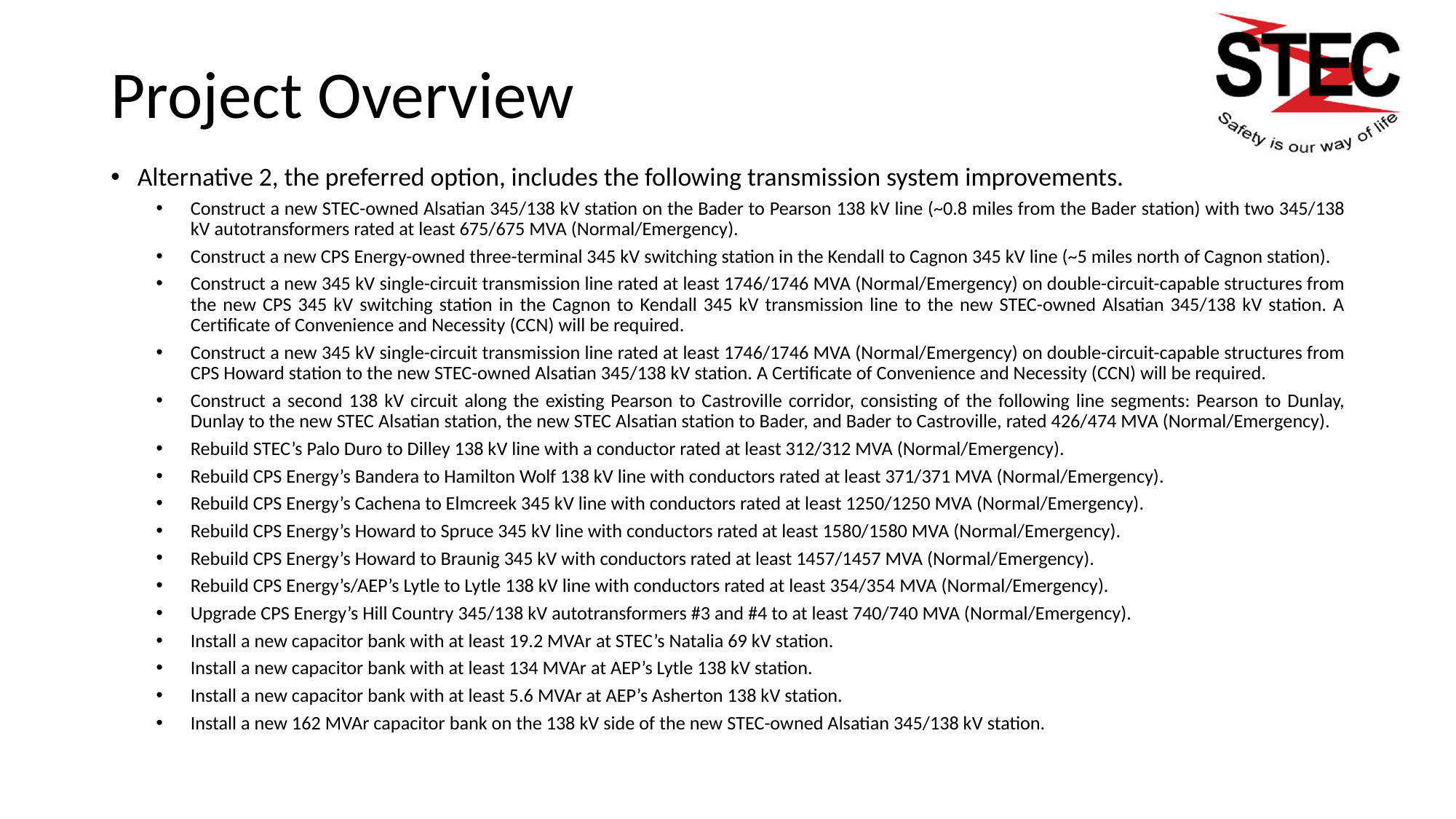

# Project Overview
Alternative 2, the preferred option, includes the following transmission system improvements.
Construct a new STEC-owned Alsatian 345/138 kV station on the Bader to Pearson 138 kV line (~0.8 miles from the Bader station) with two 345/138 kV autotransformers rated at least 675/675 MVA (Normal/Emergency).
Construct a new CPS Energy-owned three-terminal 345 kV switching station in the Kendall to Cagnon 345 kV line (~5 miles north of Cagnon station).
Construct a new 345 kV single-circuit transmission line rated at least 1746/1746 MVA (Normal/Emergency) on double-circuit-capable structures from the new CPS 345 kV switching station in the Cagnon to Kendall 345 kV transmission line to the new STEC-owned Alsatian 345/138 kV station. A Certificate of Convenience and Necessity (CCN) will be required.
Construct a new 345 kV single-circuit transmission line rated at least 1746/1746 MVA (Normal/Emergency) on double-circuit-capable structures from CPS Howard station to the new STEC-owned Alsatian 345/138 kV station. A Certificate of Convenience and Necessity (CCN) will be required.
Construct a second 138 kV circuit along the existing Pearson to Castroville corridor, consisting of the following line segments: Pearson to Dunlay, Dunlay to the new STEC Alsatian station, the new STEC Alsatian station to Bader, and Bader to Castroville, rated 426/474 MVA (Normal/Emergency).
Rebuild STEC’s Palo Duro to Dilley 138 kV line with a conductor rated at least 312/312 MVA (Normal/Emergency).
Rebuild CPS Energy’s Bandera to Hamilton Wolf 138 kV line with conductors rated at least 371/371 MVA (Normal/Emergency).
Rebuild CPS Energy’s Cachena to Elmcreek 345 kV line with conductors rated at least 1250/1250 MVA (Normal/Emergency).
Rebuild CPS Energy’s Howard to Spruce 345 kV line with conductors rated at least 1580/1580 MVA (Normal/Emergency).
Rebuild CPS Energy’s Howard to Braunig 345 kV with conductors rated at least 1457/1457 MVA (Normal/Emergency).
Rebuild CPS Energy’s/AEP’s Lytle to Lytle 138 kV line with conductors rated at least 354/354 MVA (Normal/Emergency).
Upgrade CPS Energy’s Hill Country 345/138 kV autotransformers #3 and #4 to at least 740/740 MVA (Normal/Emergency).
Install a new capacitor bank with at least 19.2 MVAr at STEC’s Natalia 69 kV station.
Install a new capacitor bank with at least 134 MVAr at AEP’s Lytle 138 kV station.
Install a new capacitor bank with at least 5.6 MVAr at AEP’s Asherton 138 kV station.
Install a new 162 MVAr capacitor bank on the 138 kV side of the new STEC-owned Alsatian 345/138 kV station.